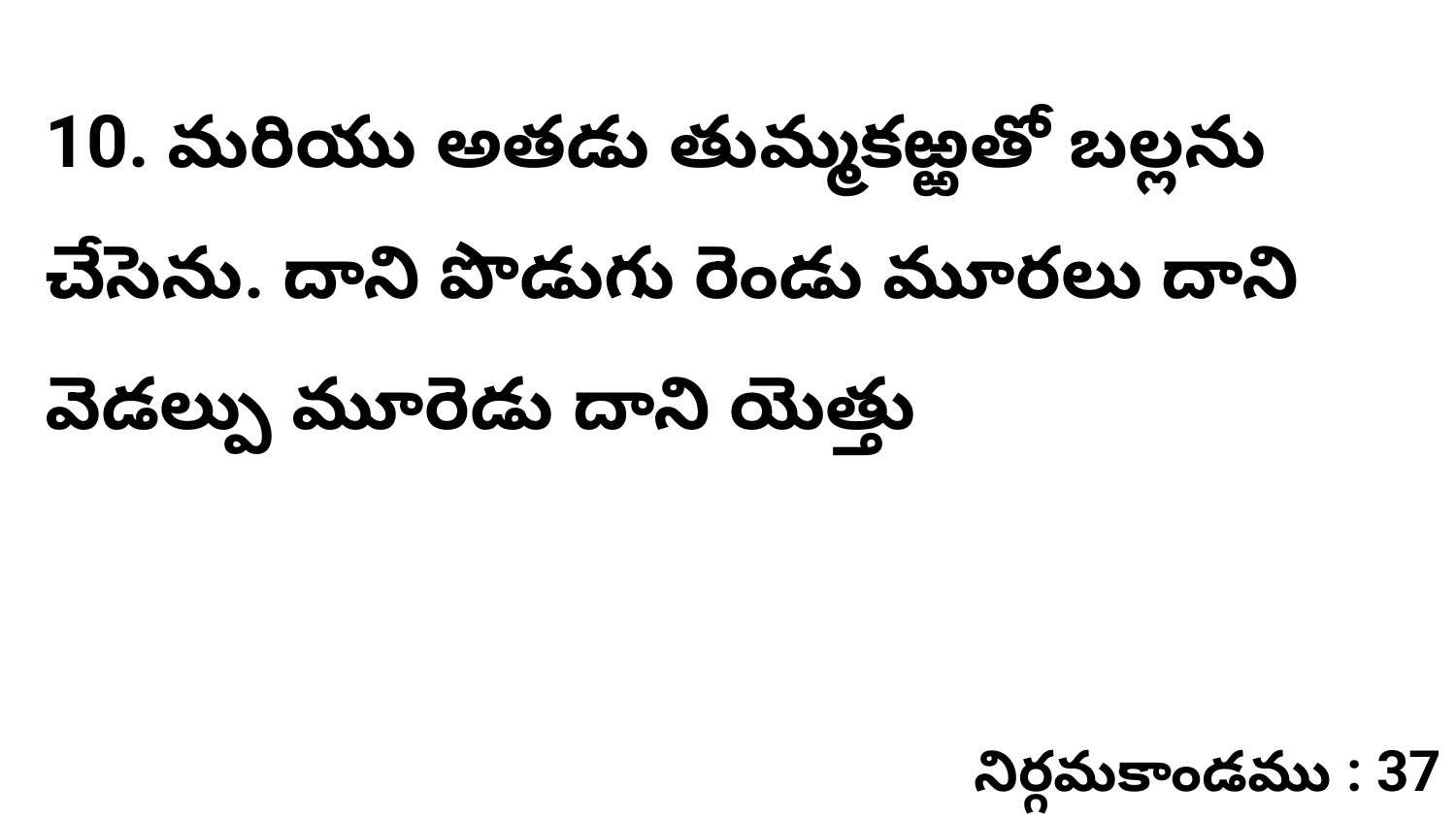

10. మరియు అతడు తుమ్మకఱ్ఱతో బల్లను చేసెను. దాని పొడుగు రెండు మూరలు దాని వెడల్పు మూరెడు దాని యెత్తు
నిర్గమకాండము : 37